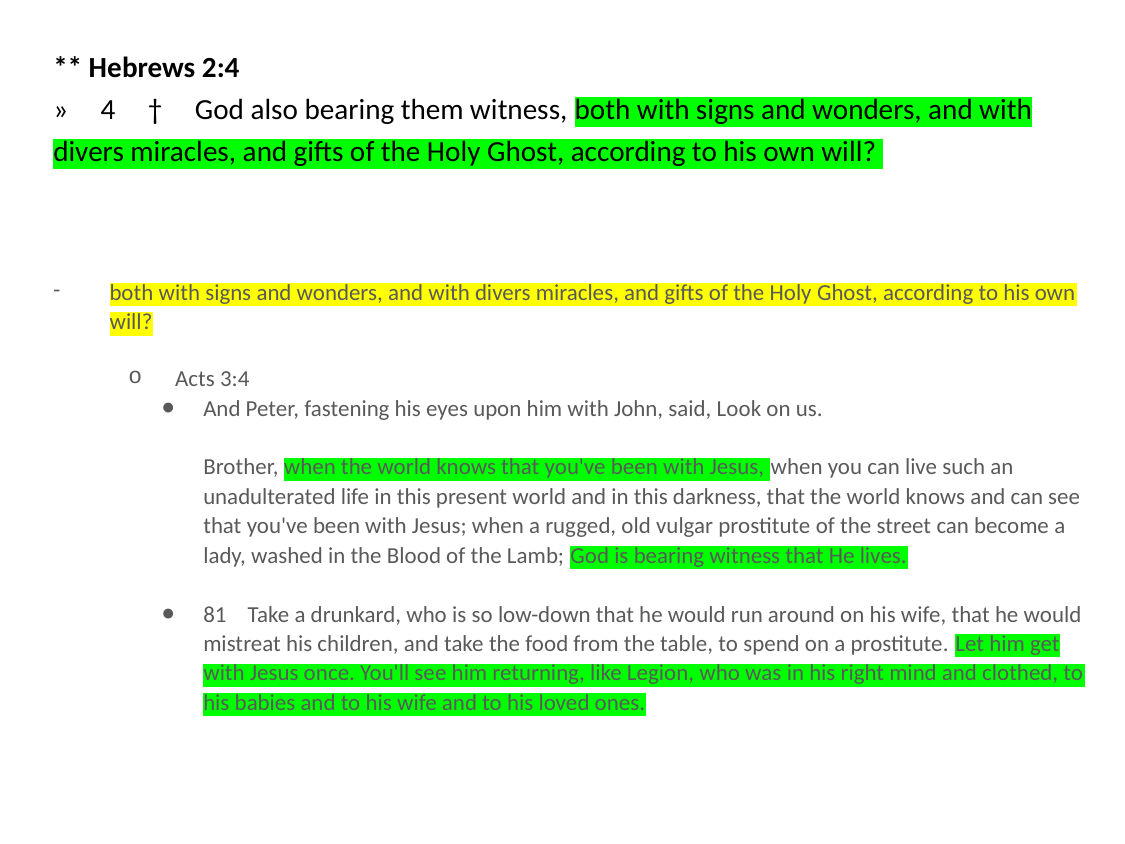

# ** Hebrews 2:4 »     4     †     God also bearing them witness, both with signs and wonders, and with divers miracles, and gifts of the Holy Ghost, according to his own will?
both with signs and wonders, and with divers miracles, and gifts of the Holy Ghost, according to his own will?
Acts 3:4
And Peter, fastening his eyes upon him with John, said, Look on us.
Brother, when the world knows that you've been with Jesus, when you can live such an unadulterated life in this present world and in this darkness, that the world knows and can see that you've been with Jesus; when a rugged, old vulgar prostitute of the street can become a lady, washed in the Blood of the Lamb; God is bearing witness that He lives.
81    Take a drunkard, who is so low-down that he would run around on his wife, that he would mistreat his children, and take the food from the table, to spend on a prostitute. Let him get with Jesus once. You'll see him returning, like Legion, who was in his right mind and clothed, to his babies and to his wife and to his loved ones.